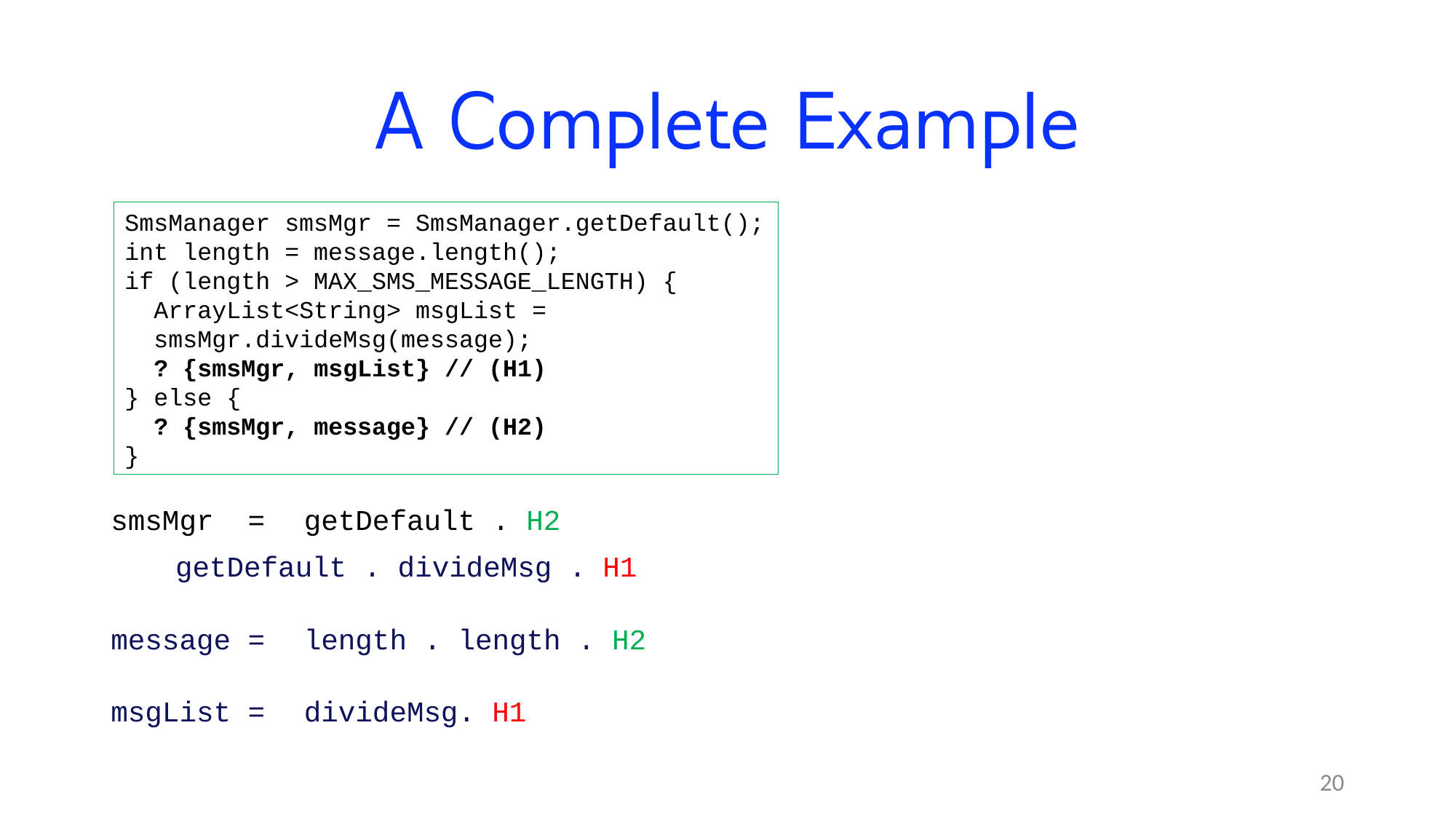

# A Complete Example
SmsManager smsMgr = SmsManager.getDefault();
int length = message.length();
if (length > MAX_SMS_MESSAGE_LENGTH) {
  ArrayList<String> msgList =
  smsMgr.divideMsg(message);
  ? {smsMgr, msgList} // (H1)
} else {
  ? {smsMgr, message} // (H2)
}

smsMgr  = 	getDefault . H2
		getDefault . divideMsg . H1

message = 	length . length . H2

msgList = 	divideMsg. H1

20